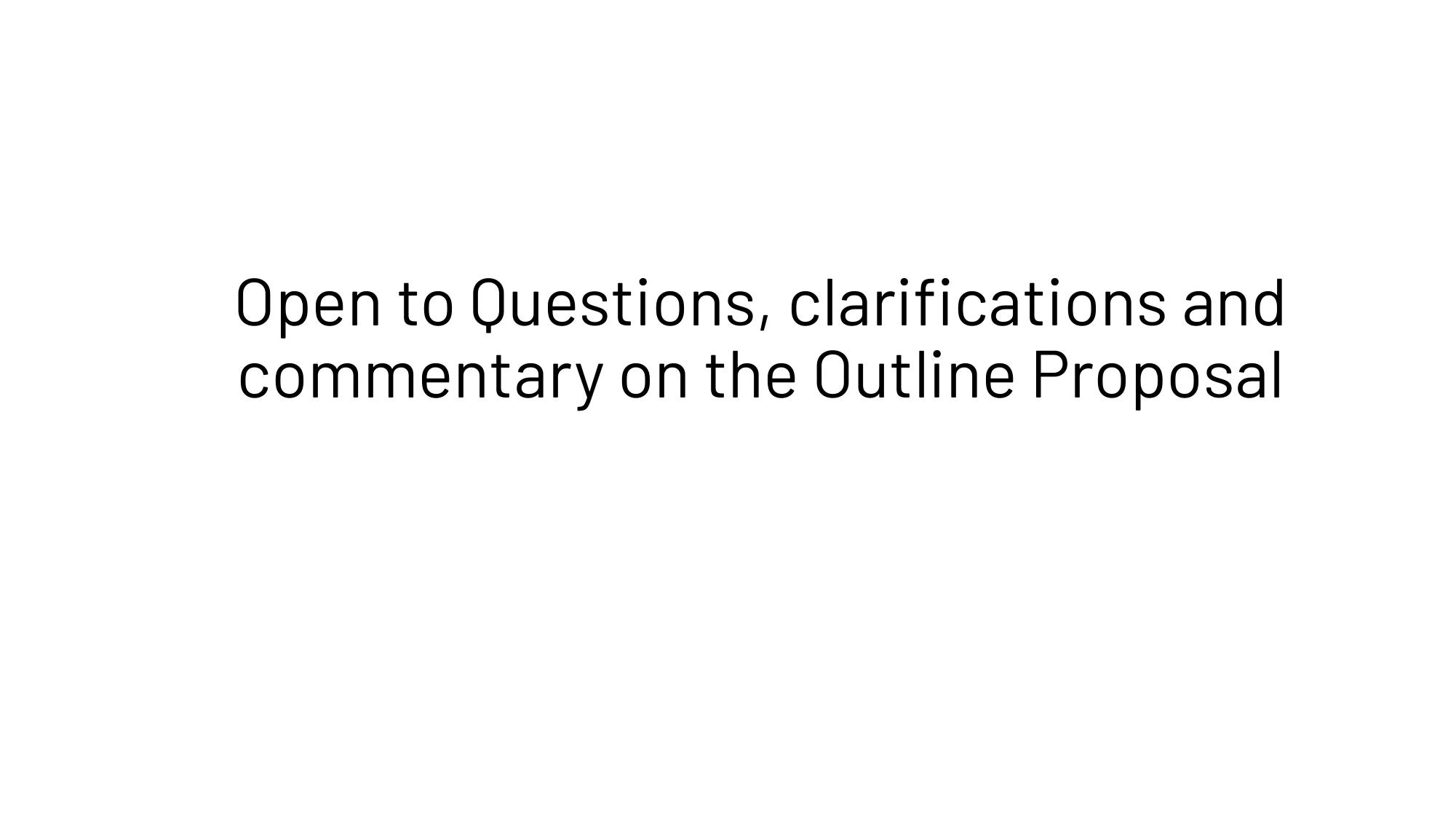

# Open to Questions, clarifications and commentary on the Outline Proposal